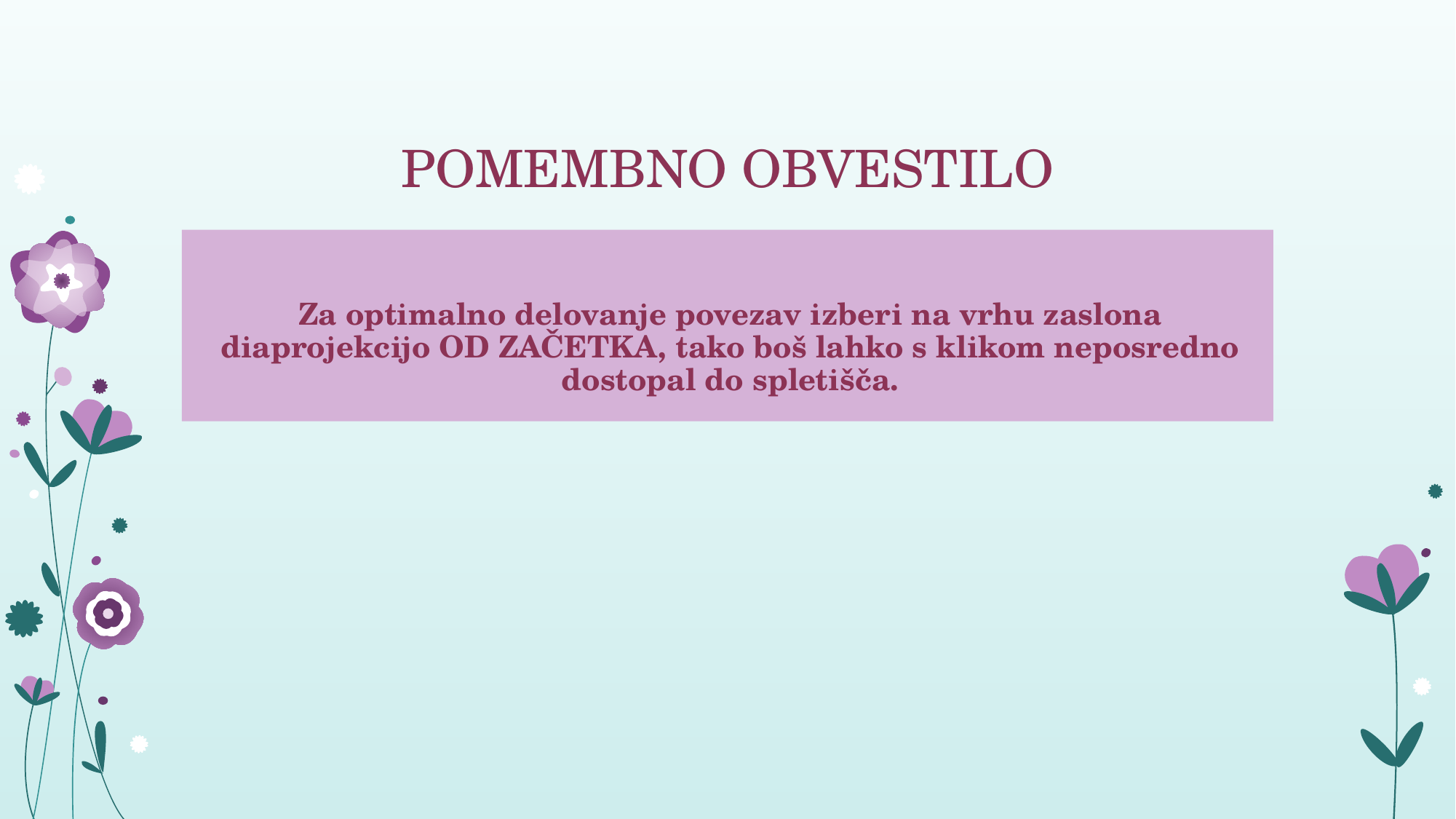

# POMEMBNO OBVESTILO

Za optimalno delovanje povezav izberi na vrhu zaslona diaprojekcijo OD ZAČETKA, tako boš lahko s klikom neposredno dostopal do spletišča.